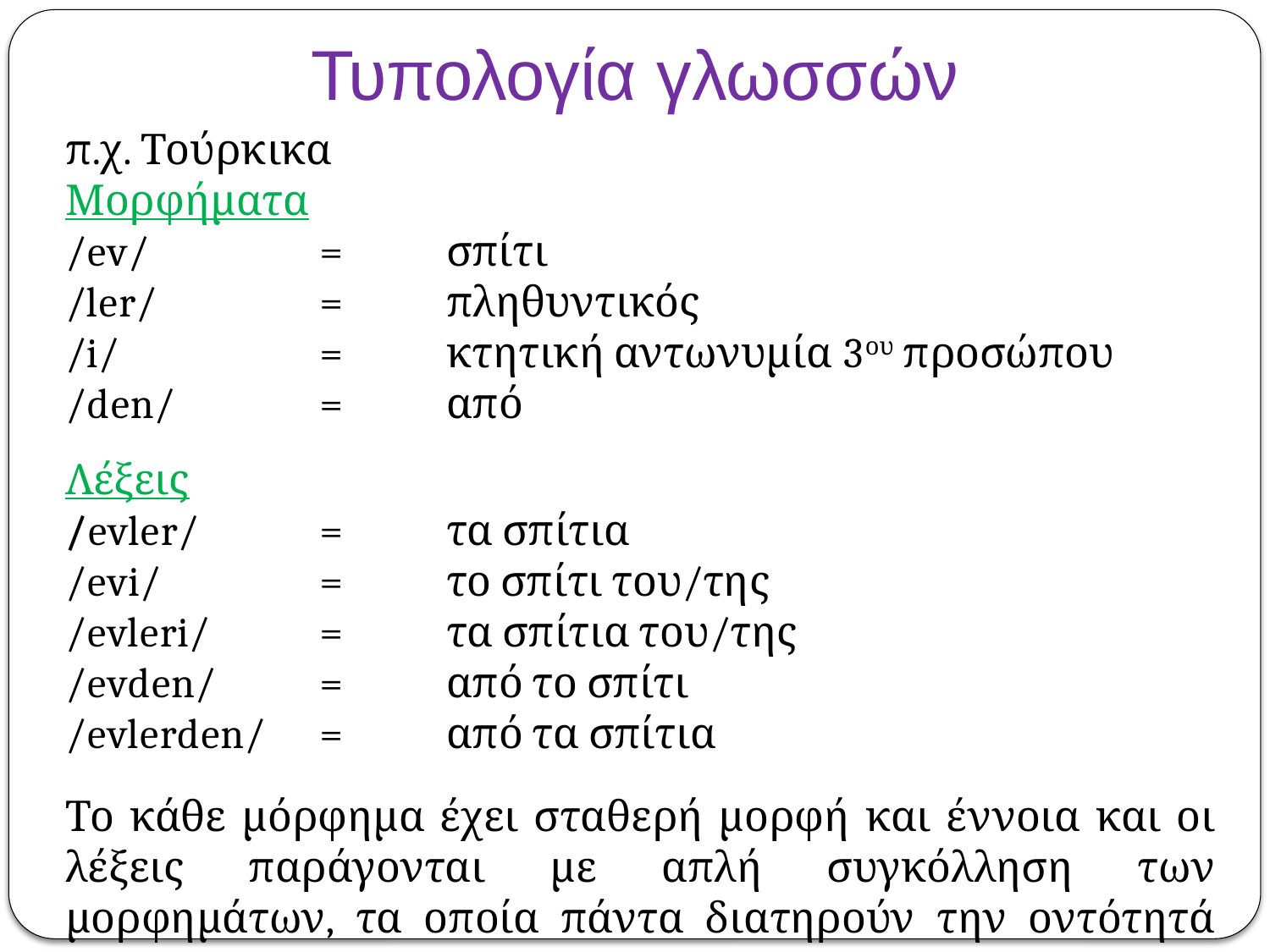

# Τυπολογία γλωσσών
π.χ. Τούρκικα
Μορφήματα
/ev/ 		= 	σπίτι
/ler/		= 	πληθυντικός
/i/ 		= 	κτητική αντωνυμία 3ου προσώπου
/den/ 		= 	από

Λέξεις
/evler/	=	τα σπίτια
/evi/		=	το σπίτι του/της
/evleri/	=	τα σπίτια του/της
/evden/	=	από το σπίτι
/evlerden/	=	από τα σπίτια

Το κάθε μόρφημα έχει σταθερή μορφή και έννοια και οι λέξεις παράγονται με απλή συγκόλληση των μορφημάτων, τα οποία πάντα διατηρούν την οντότητά τους.